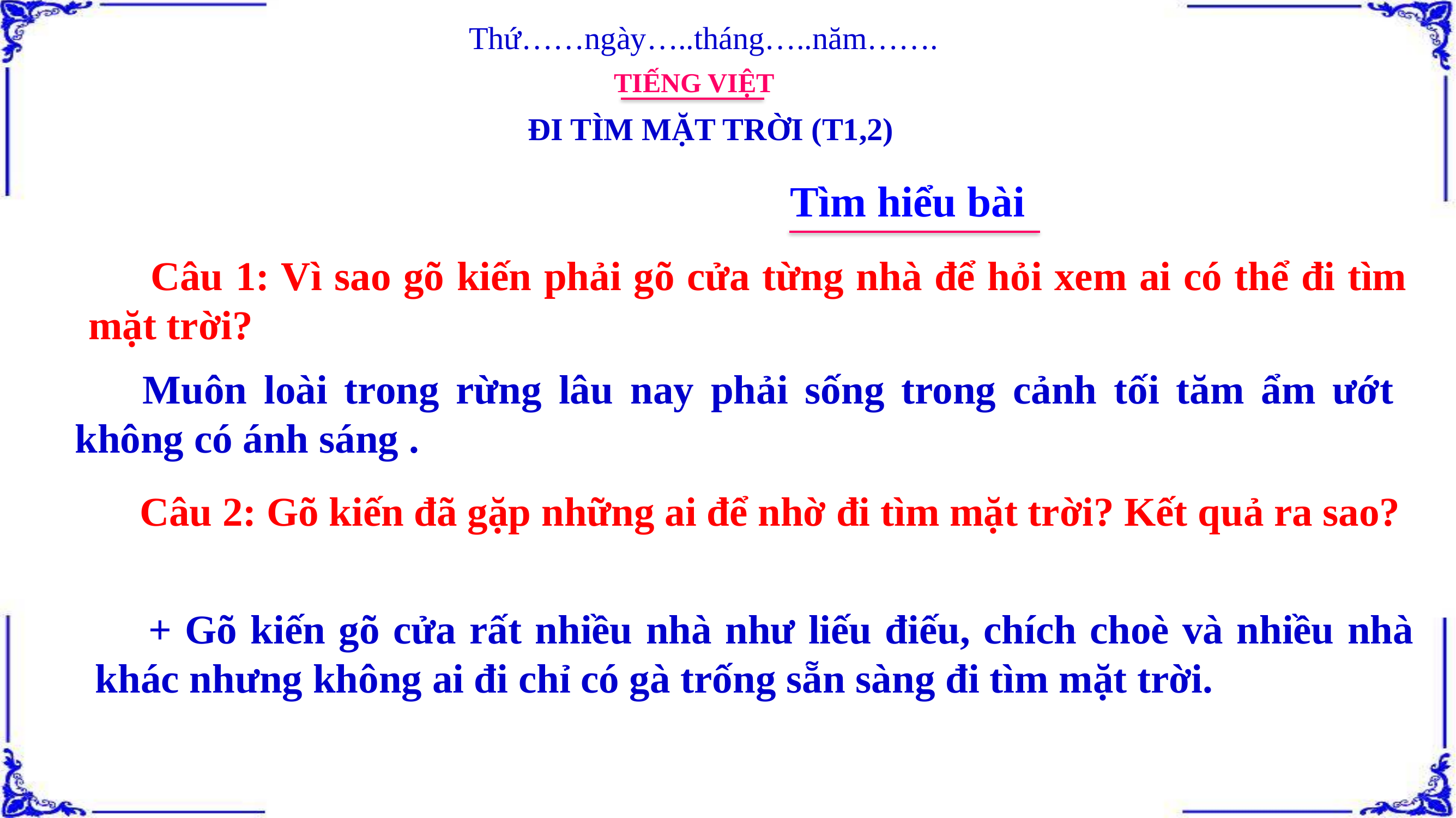

Thứ……ngày…..tháng…..năm…….
TIẾNG VIỆT
ĐI TÌM MẶT TRỜI (T1,2)
Tìm hiểu bài
     Câu 1: Vì sao gõ kiến phải gõ cửa từng nhà để hỏi xem ai có thể đi tìm mặt trời?

    Muôn loài trong rừng lâu nay phải sống trong cảnh tối tăm ẩm ướt không có ánh sáng .
     Câu 2: Gõ kiến đã gặp những ai để nhờ đi tìm mặt trời? Kết quả ra sao?
    + Gõ kiến gõ cửa rất nhiều nhà như liếu điếu, chích choè và nhiều nhà khác nhưng không ai đi chỉ có gà trống sẵn sàng đi tìm mặt trời.